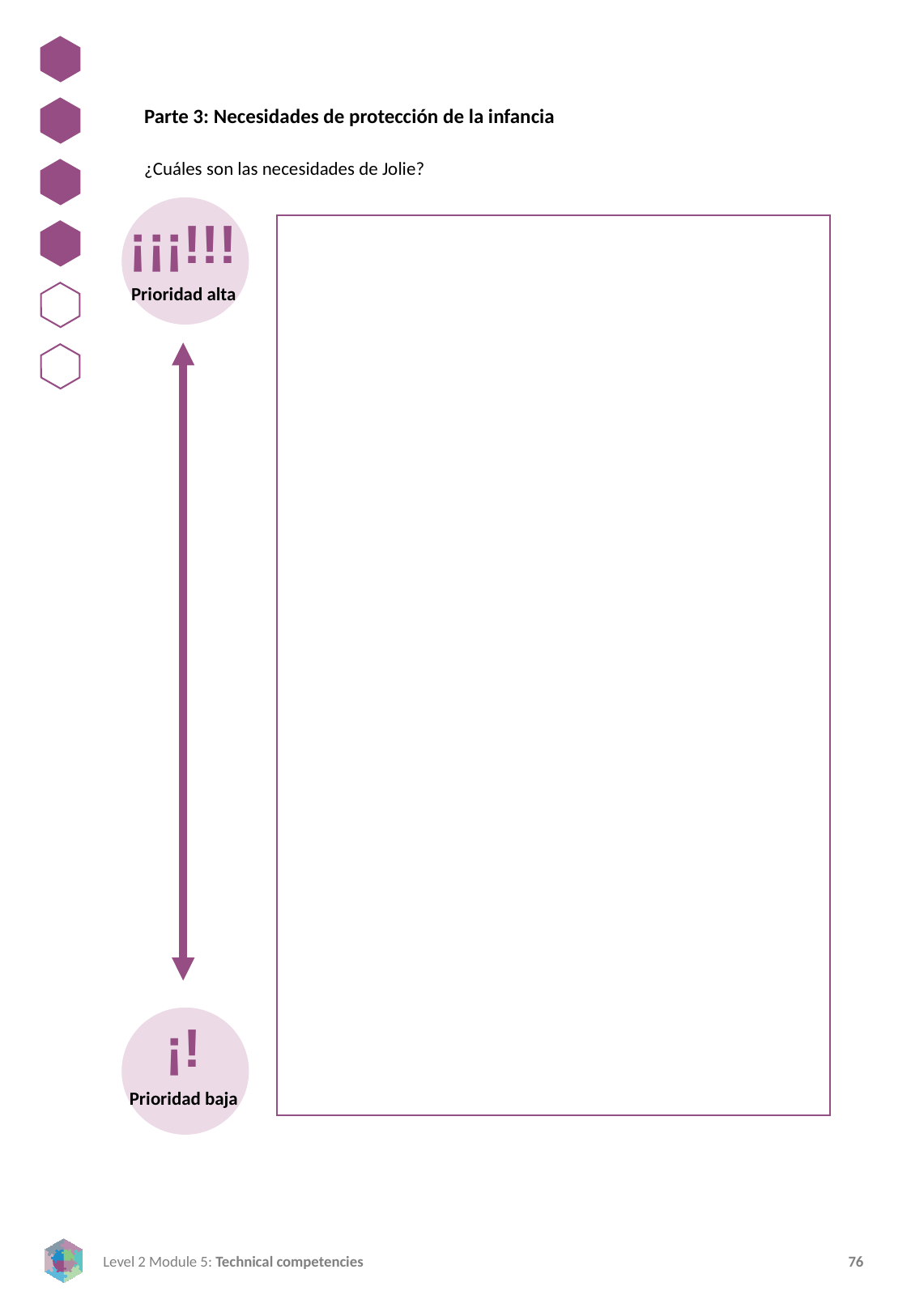

Parte 3: Necesidades de protección de la infancia

¿Cuáles son las necesidades de Jolie?

¡¡¡!!!

Prioridad alta

¡!

Prioridad baja